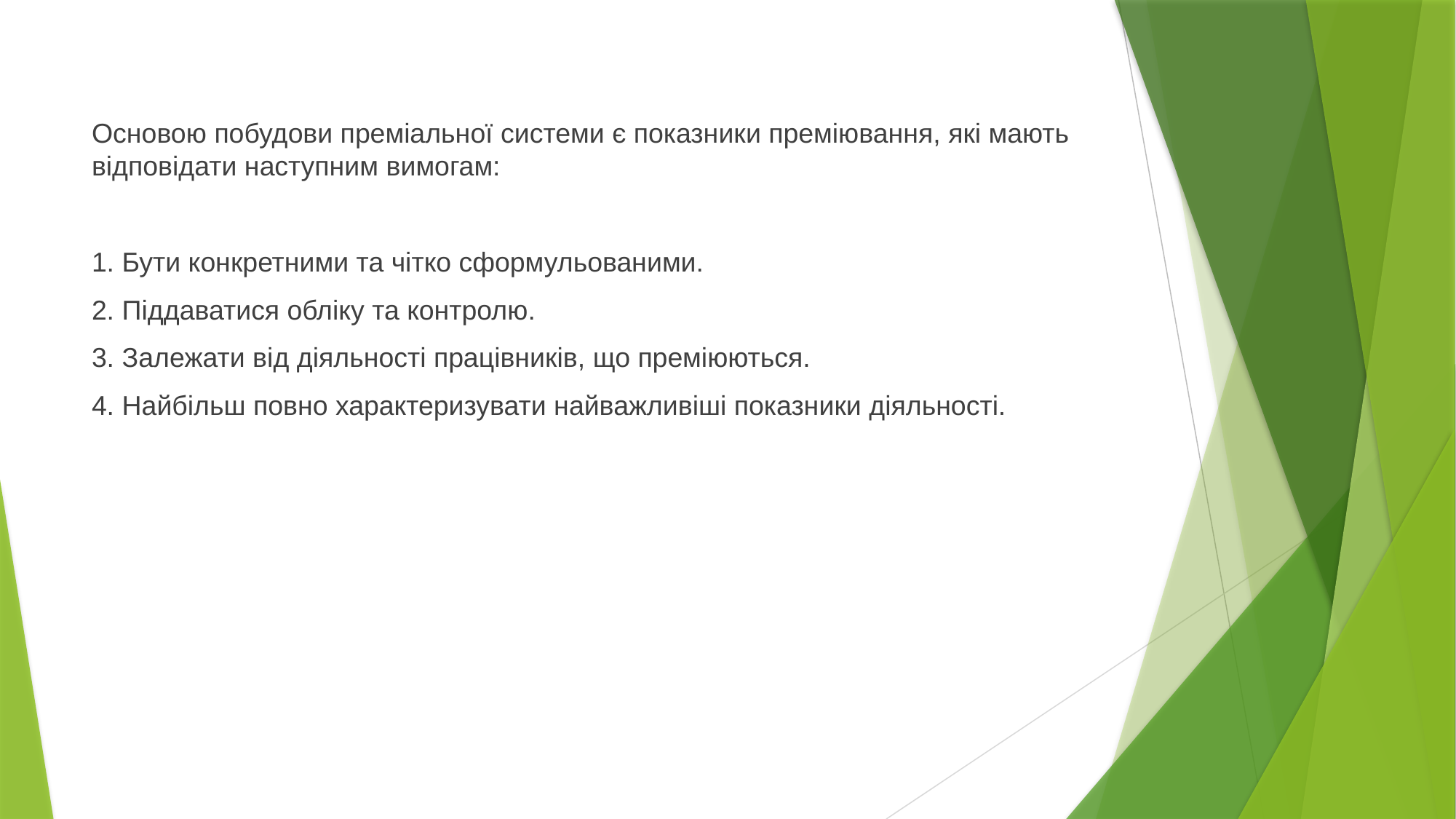

Основою побудови преміальної системи є показники преміювання, які мають відповідати наступним вимогам:

1. Бути конкретними та чітко сформульованими.
2. Піддаватися обліку та контролю.
3. Залежати від діяльності працівників, що преміюються.
4. Найбільш повно характеризувати найважливіші показники діяльності.